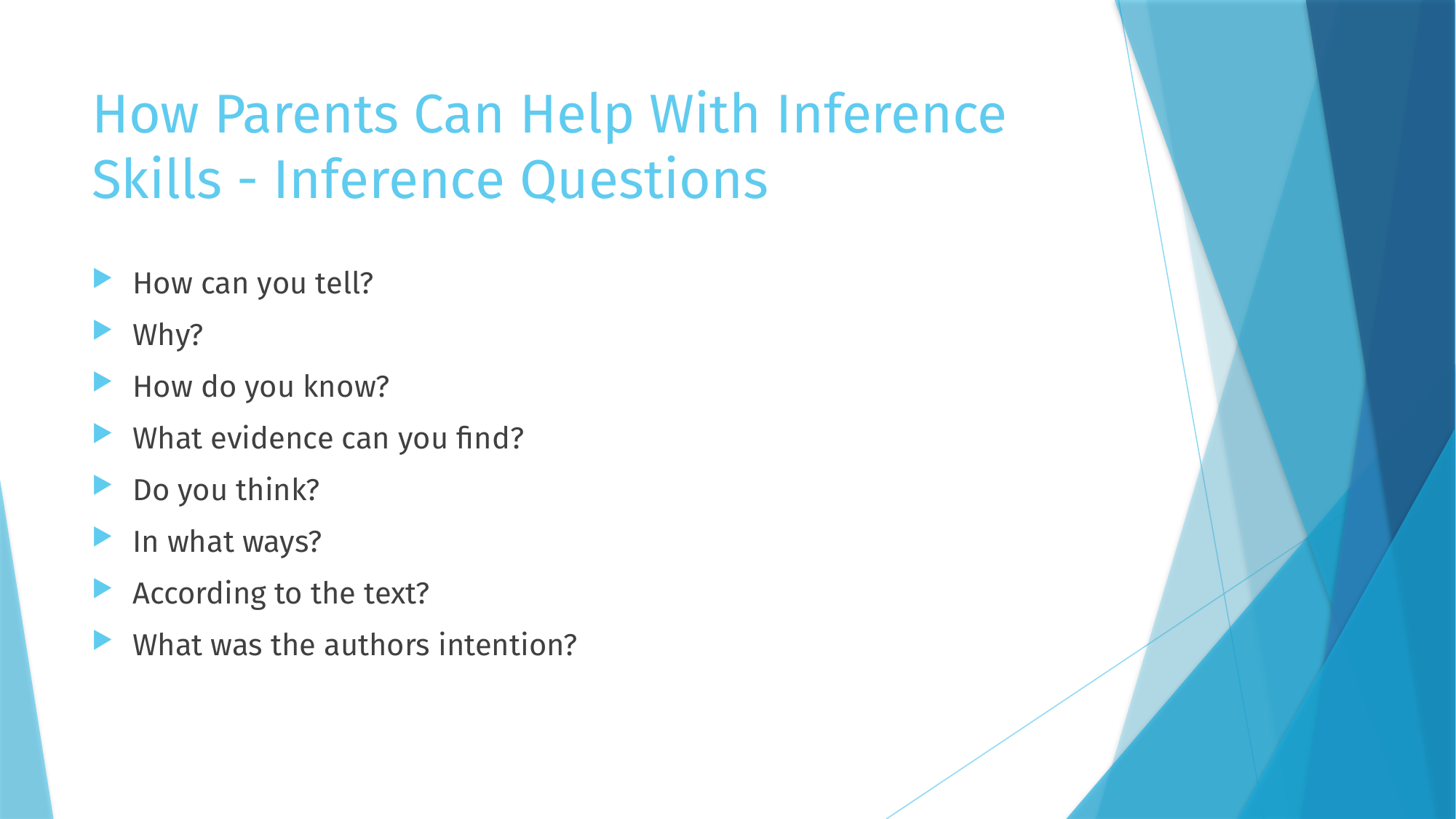

# How Parents Can Help With Inference Skills - Inference Questions
How can you tell?
Why?
How do you know?
What evidence can you find?
Do you think?
In what ways?
According to the text?
What was the authors intention?